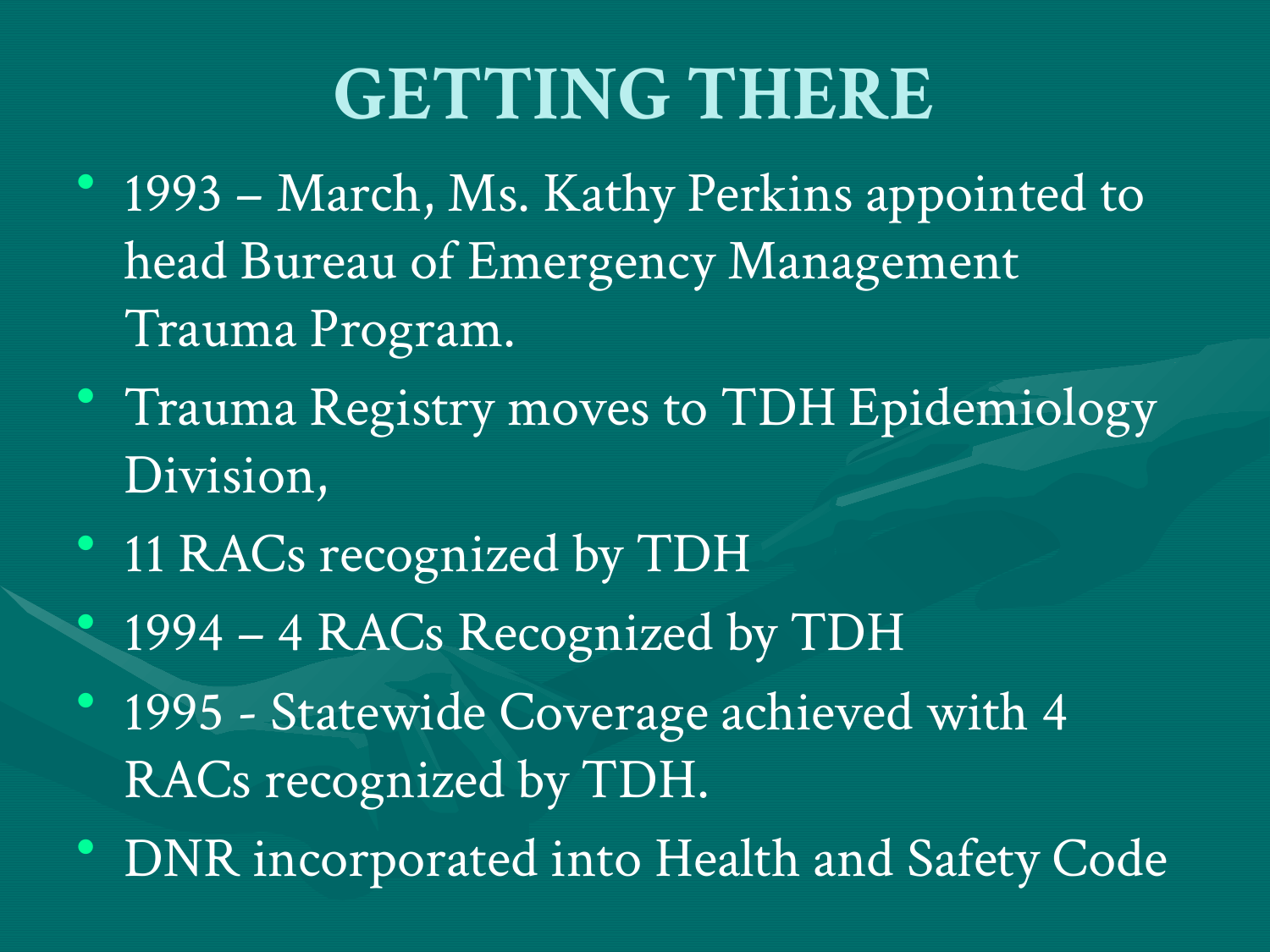

GETTING THERE
1993 – March, Ms. Kathy Perkins appointed to head Bureau of Emergency Management      Trauma Program.
Trauma Registry moves to TDH Epidemiology Division,
11 RACs recognized by TDH
1994 – 4 RACs Recognized by TDH
1995 - Statewide Coverage achieved with 4 RACs recognized by TDH.
DNR incorporated into Health and Safety Code